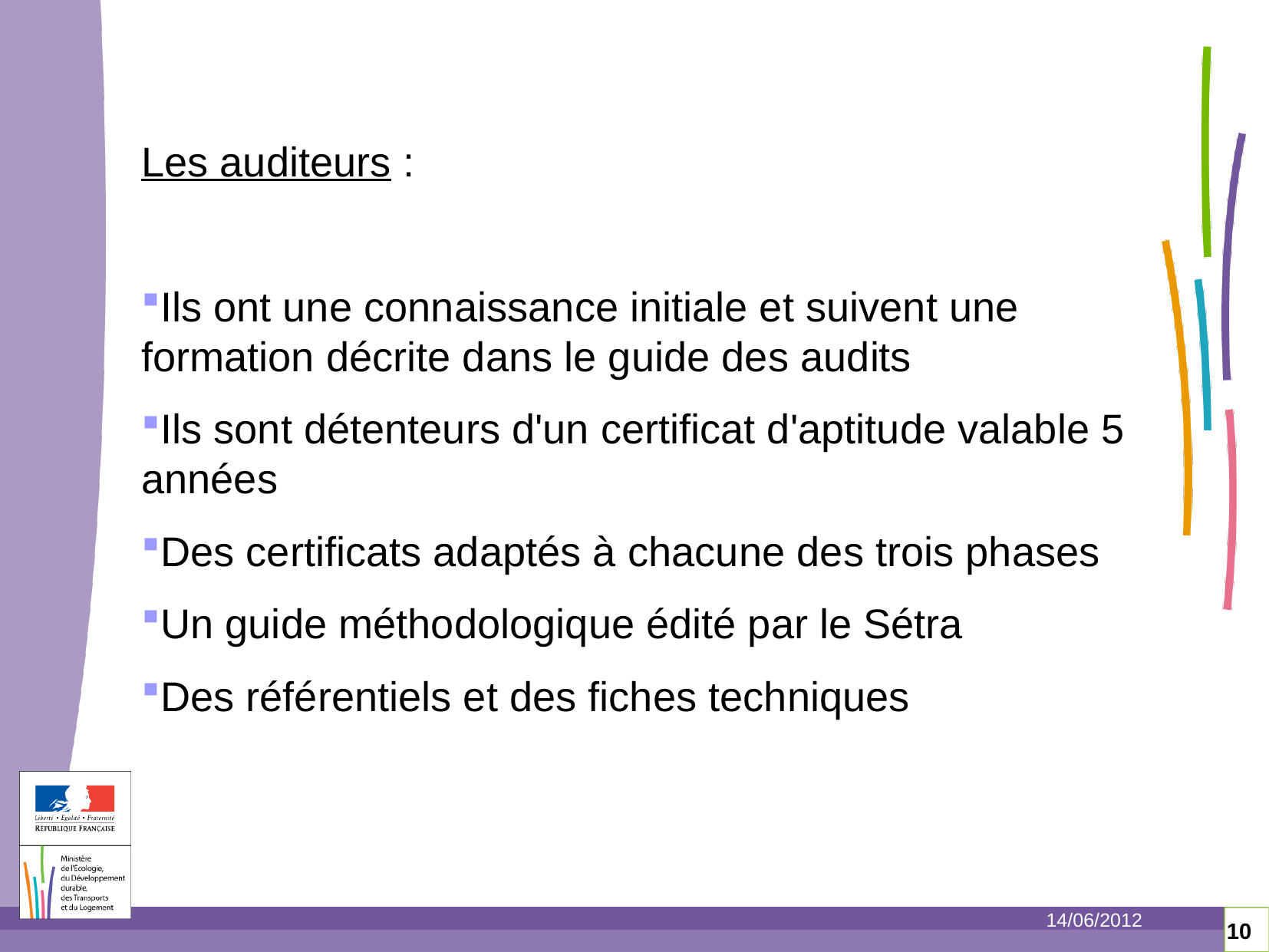

Les auditeurs :

Ils ont une connaissance initiale et suivent une formation décrite dans le guide des audits
Ils sont détenteurs d'un certificat d'aptitude valable 5 années
Des certificats adaptés à chacune des trois phases
Un guide méthodologique édité par le Sétra
Des référentiels et des fiches techniques
14/06/2012
10